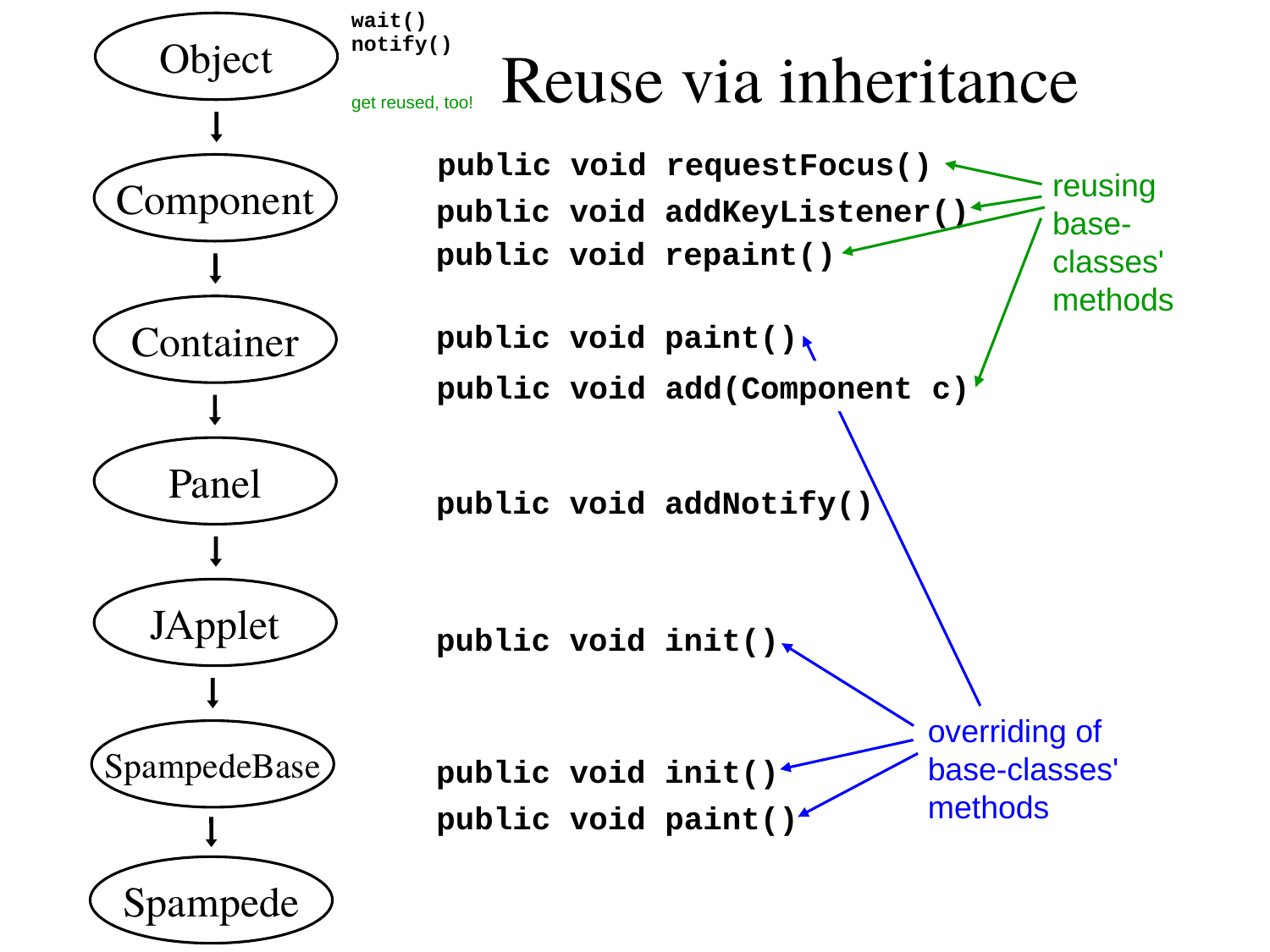

wait()
Object
notify()
Reuse via inheritance
get reused, too!

public void requestFocus()
Component
reusing base-classes' methods

public void addKeyListener()

public void repaint()

Container
public void paint()

public void add(Component c)

Panel
public void addNotify()

JApplet
public void init()

overriding of base-classes' methods
SpampedeBase

public void init()

public void paint()

Spampede